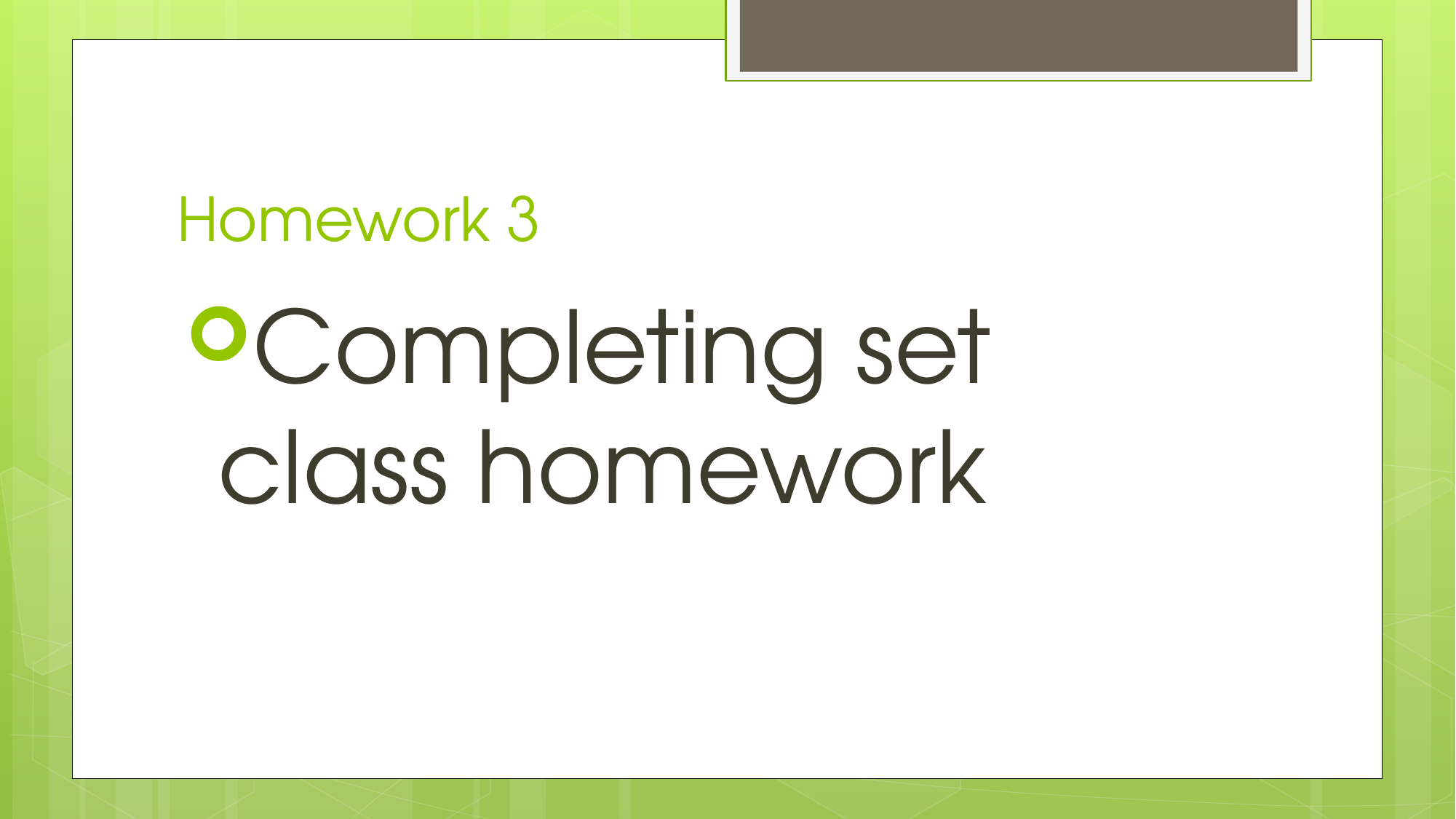

# Homework 3
Completing set class homework